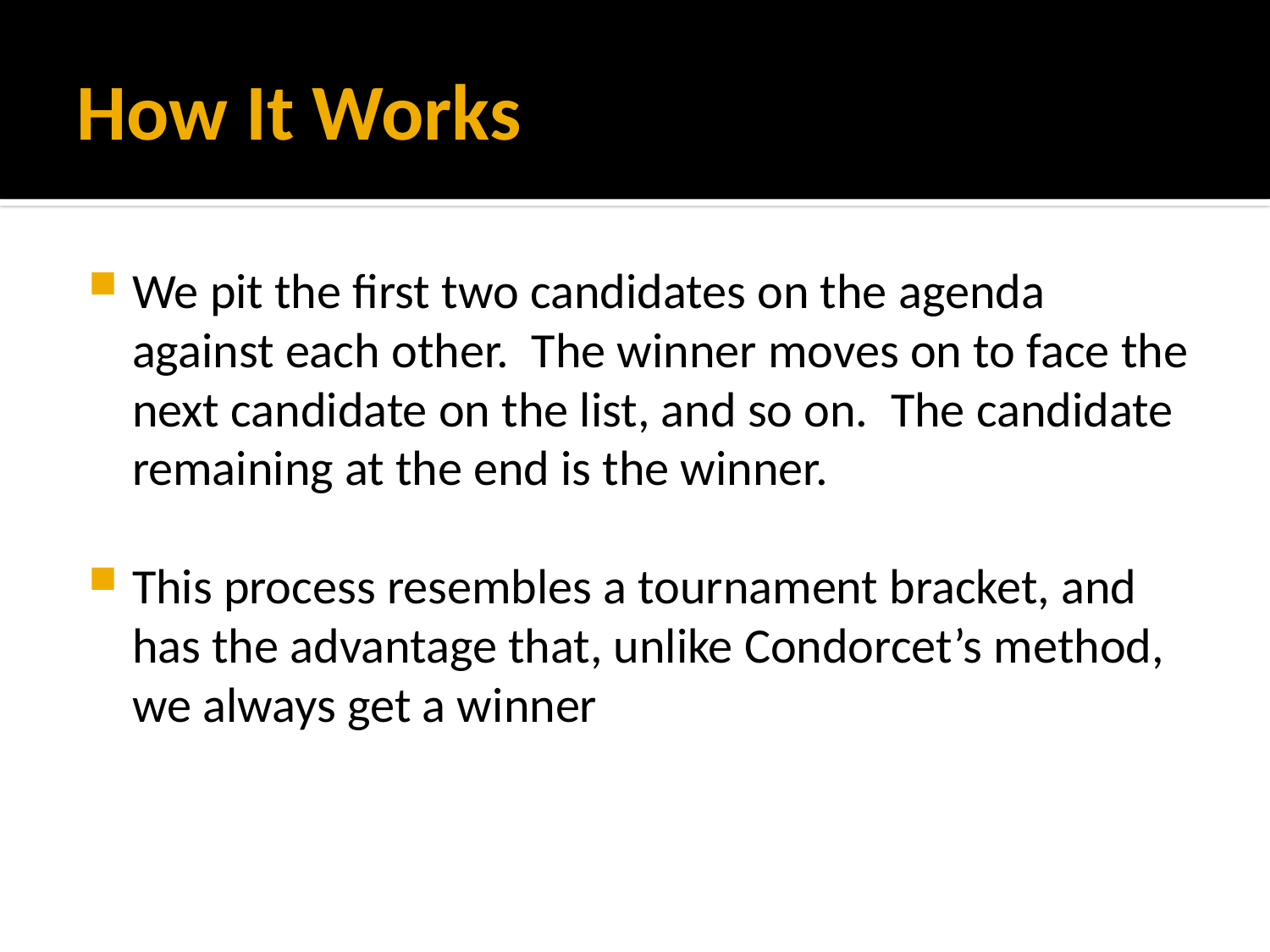

# How It Works
We pit the first two candidates on the agenda against each other.  The winner moves on to face the next candidate on the list, and so on.  The candidate remaining at the end is the winner.

This process resembles a tournament bracket, and has the advantage that, unlike Condorcet’s method, we always get a winner